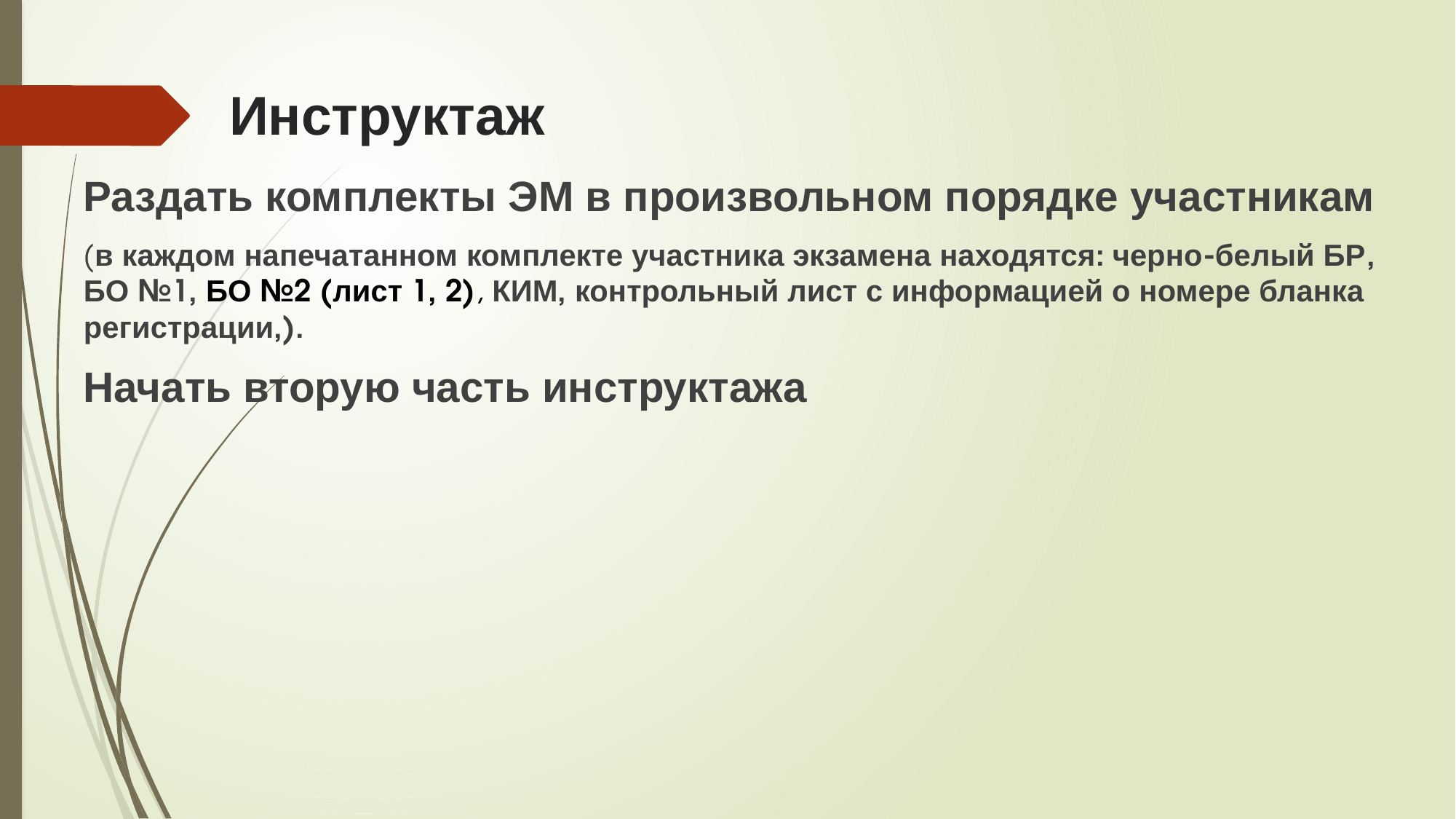

# Инструктаж
Раздать комплекты ЭМ в произвольном порядке участникам
(в каждом напечатанном комплекте участника экзамена находятся: черно-белый БР, БО №1, БО №2 (лист 1, 2), КИМ, контрольный лист с информацией о номере бланка регистрации,).
Начать вторую часть инструктажа